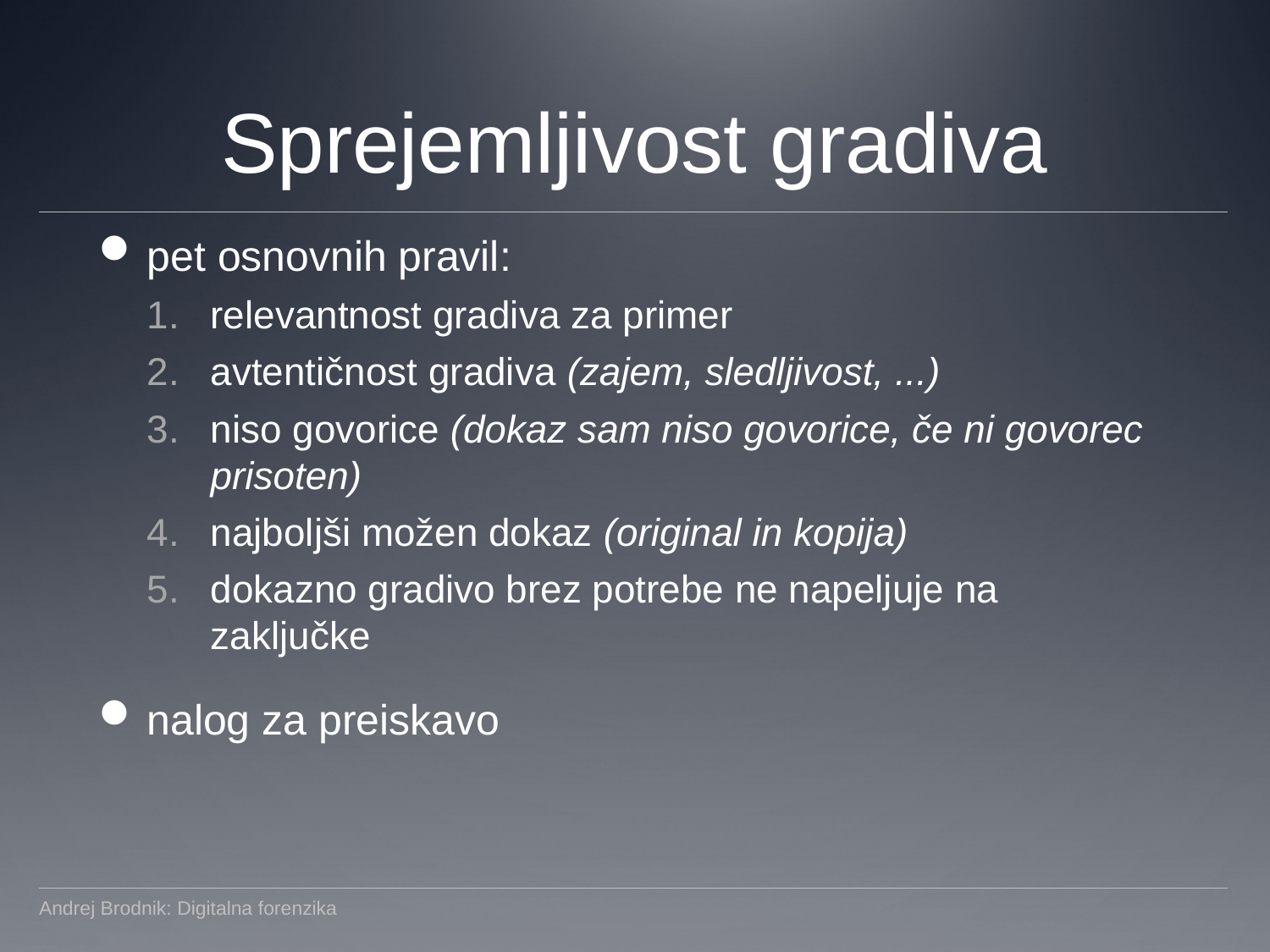

# Sprejemljivost gradiva
pet osnovnih pravil:
relevantnost gradiva za primer
avtentičnost gradiva (zajem, sledljivost, ...)
niso govorice (dokaz sam niso govorice, če ni govorec prisoten)
najboljši možen dokaz (original in kopija)
dokazno gradivo brez potrebe ne napeljuje na zaključke
nalog za preiskavo
Andrej Brodnik: Digitalna forenzika